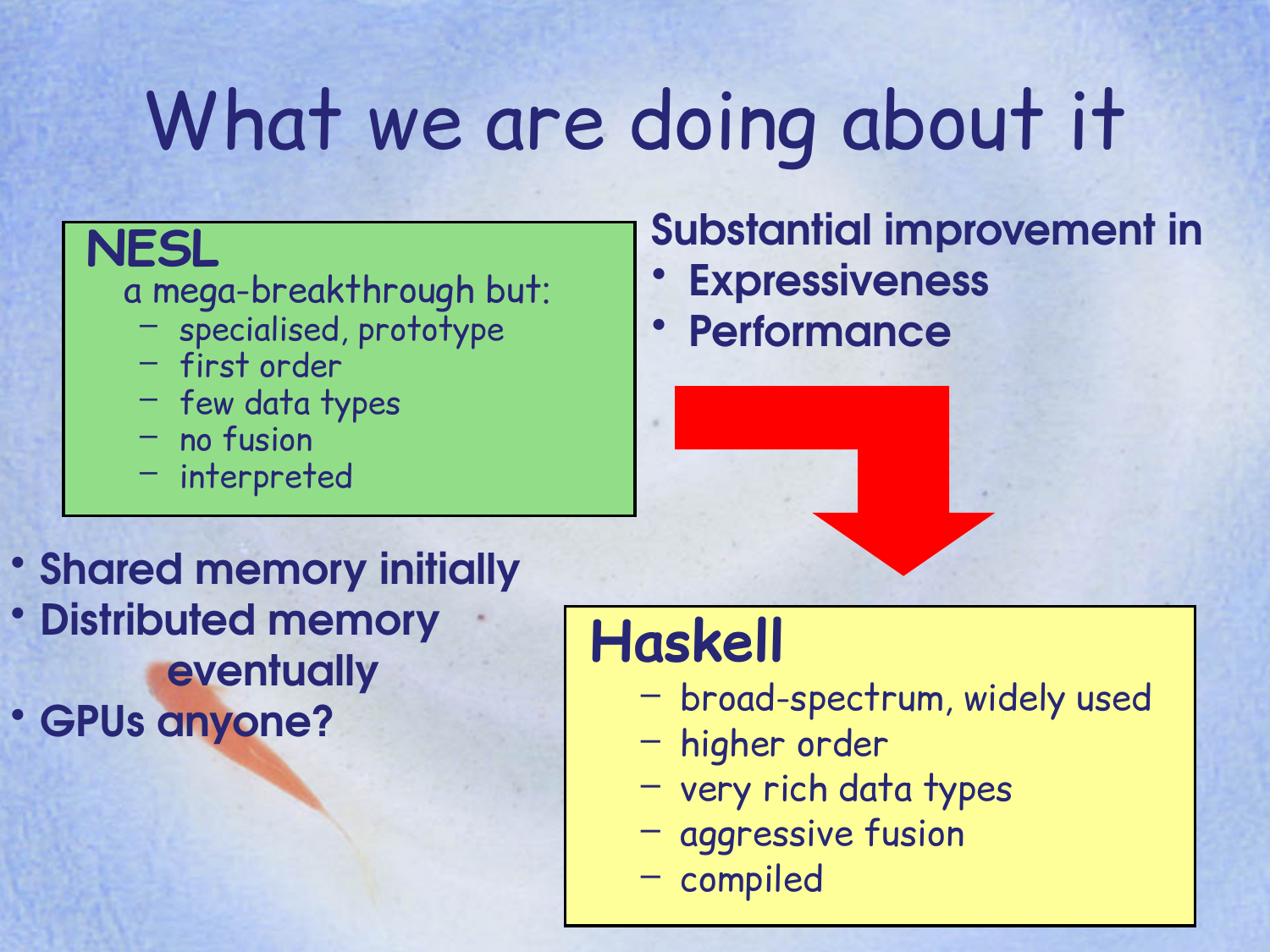

What we are doing about it
Substantial improvement in
Expressiveness
Performance
 NESL
a mega-breakthrough but:
specialised, prototype
first order
few data types
no fusion
interpreted

Shared memory initially
Distributed memory
	eventually
GPUs anyone?
 Haskell
broad-spectrum, widely used
higher order
very rich data types
aggressive fusion
compiled